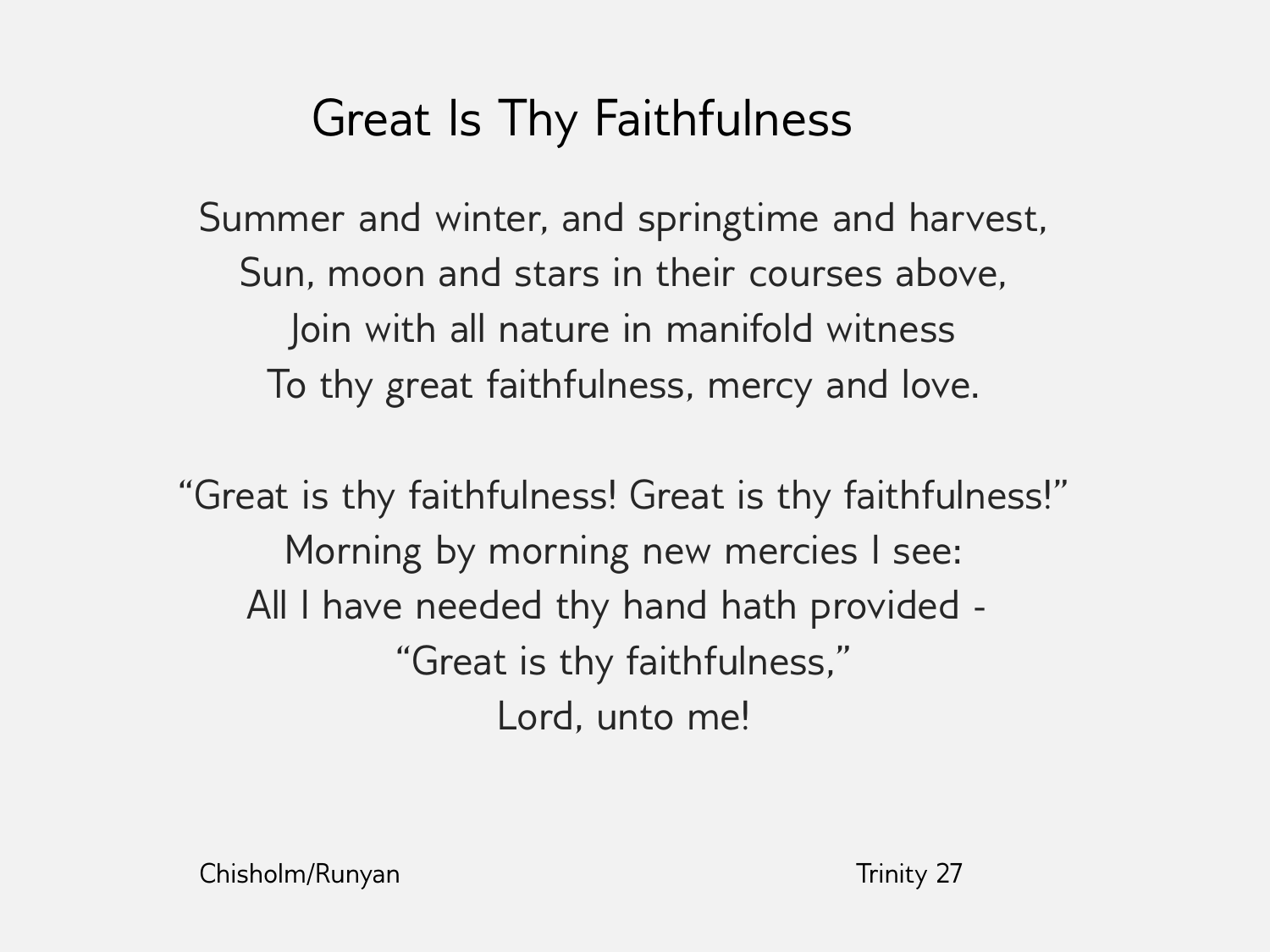

Great Is Thy Faithfulness
Summer and winter, and springtime and harvest,
Sun, moon and stars in their courses above,
Join with all nature in manifold witness
To thy great faithfulness, mercy and love.

“Great is thy faithfulness! Great is thy faithfulness!”
Morning by morning new mercies I see:
All I have needed thy hand hath provided -
“Great is thy faithfulness,”
Lord, unto me!
Chisholm/Runyan
Trinity 27